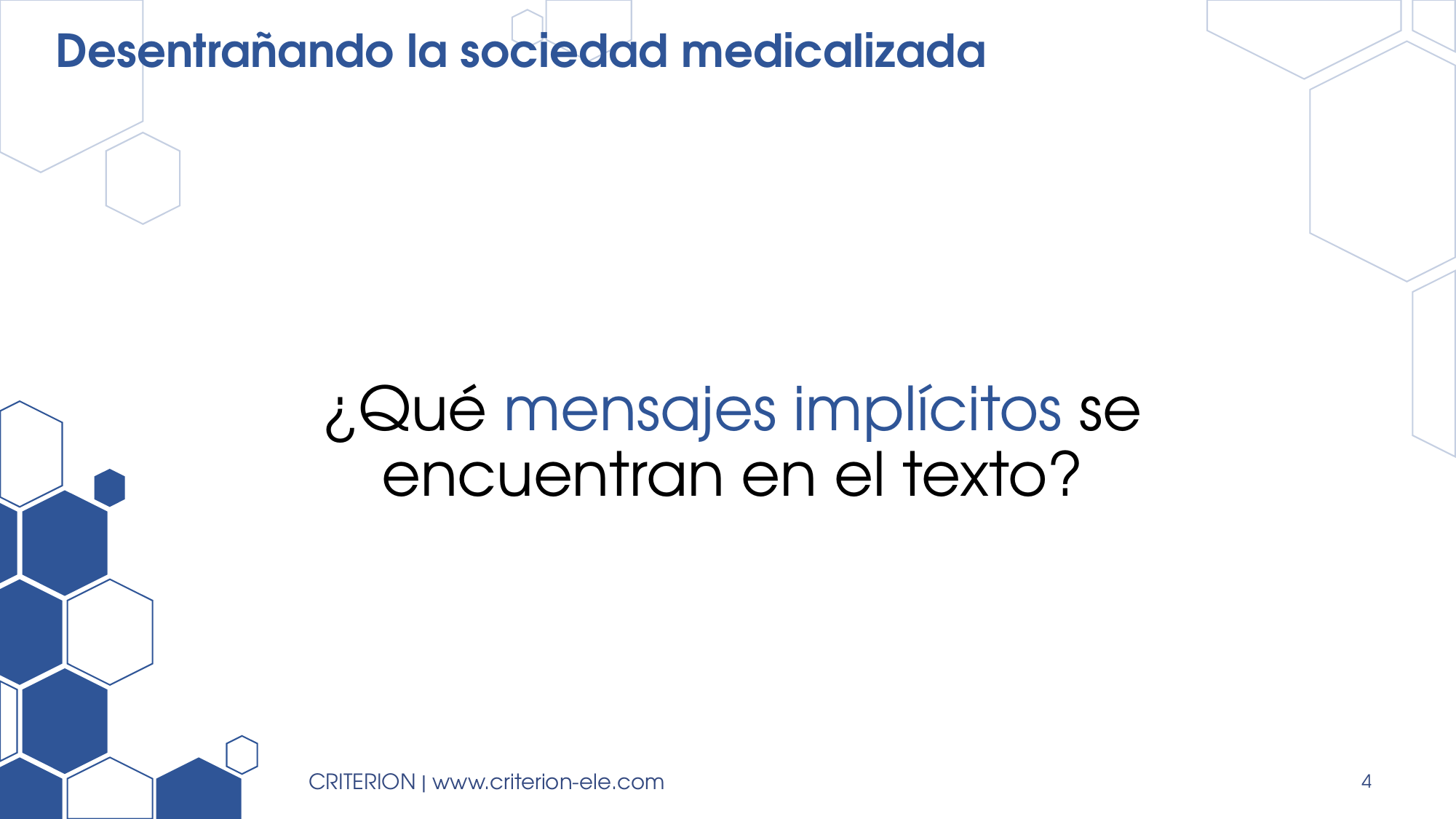

# Desentrañando la sociedad medicalizada
¿Qué mensajes implícitos se encuentran en el texto?
CRITERION | www.criterion-ele.com
4